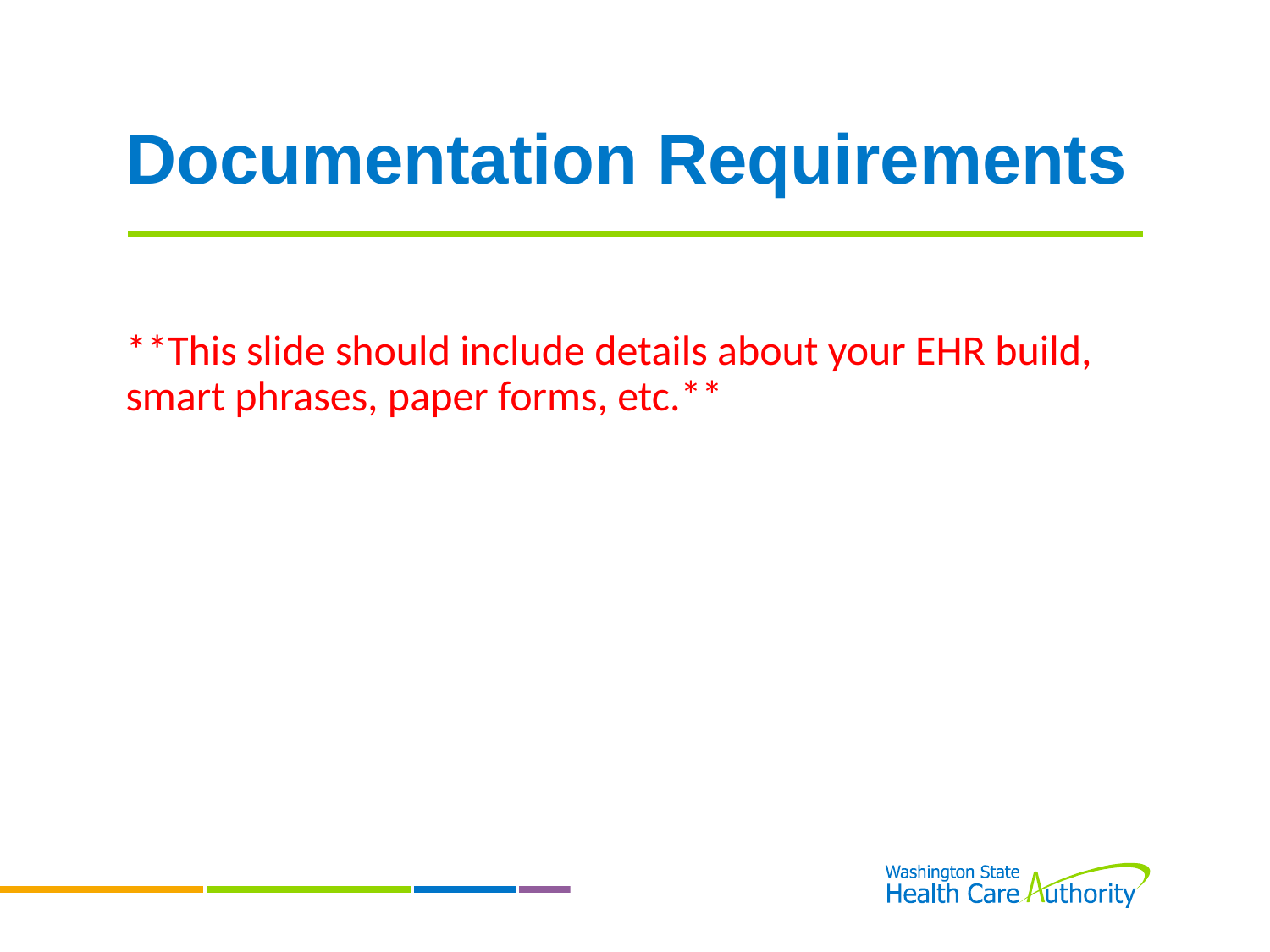

# Documentation Requirements

**This slide should include details about your EHR build, smart phrases, paper forms, etc.**